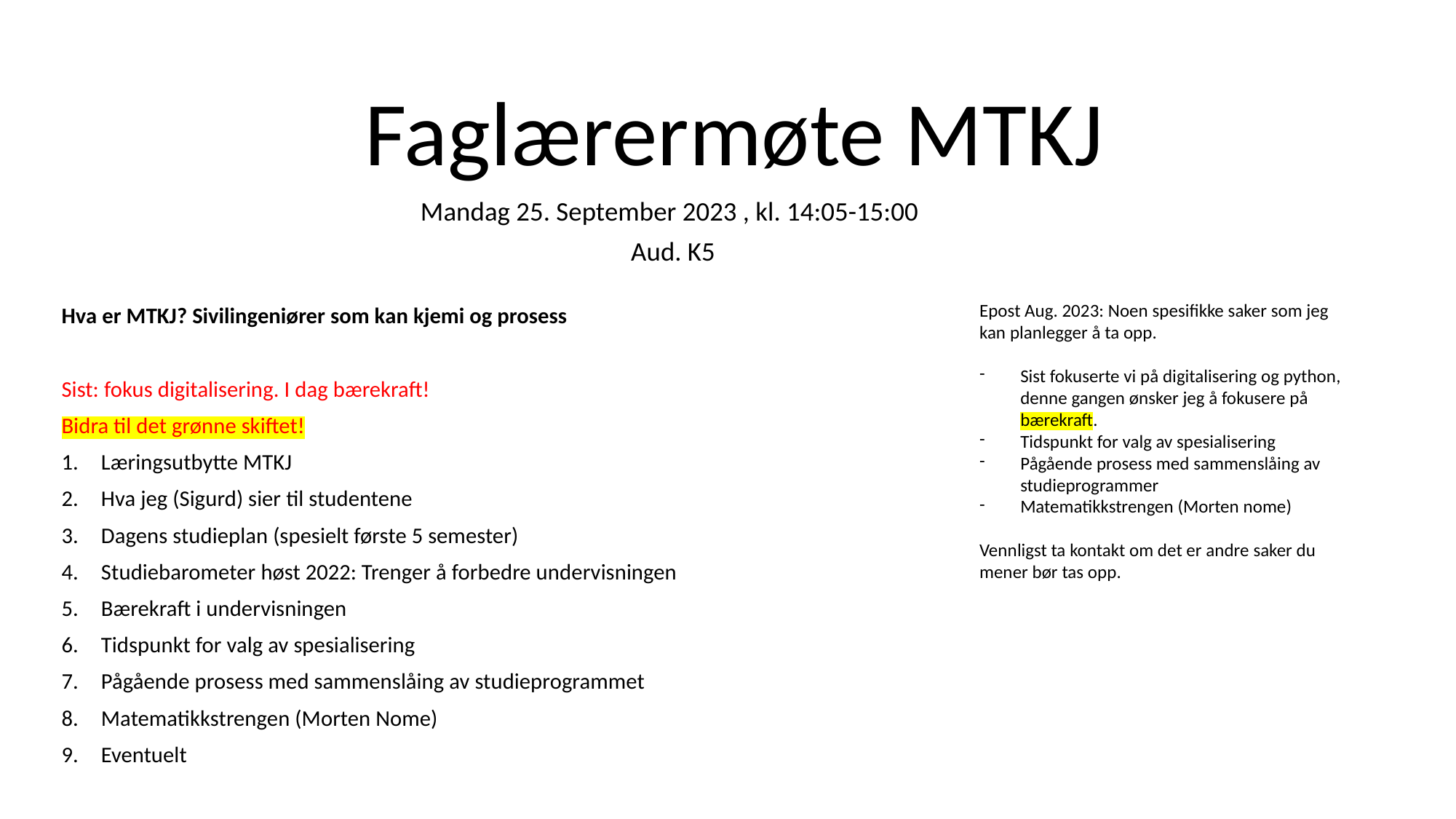

# Faglærermøte MTKJ
Mandag 25. September 2023 , kl. 14:05-15:00
Aud. K5
Epost Aug. 2023: Noen spesifikke saker som jeg kan planlegger å ta opp.

Sist fokuserte vi på digitalisering og python, denne gangen ønsker jeg å fokusere på bærekraft.
Tidspunkt for valg av spesialisering
Pågående prosess med sammenslåing av studieprogrammer
Matematikkstrengen (Morten nome)

Vennligst ta kontakt om det er andre saker du mener bør tas opp.

Hva er MTKJ? Sivilingeniører som kan kjemi og prosess

Sist: fokus digitalisering. I dag bærekraft!
Bidra til det grønne skiftet!
Læringsutbytte MTKJ
Hva jeg (Sigurd) sier til studentene
Dagens studieplan (spesielt første 5 semester)
Studiebarometer høst 2022: Trenger å forbedre undervisningen
Bærekraft i undervisningen
Tidspunkt for valg av spesialisering
Pågående prosess med sammenslåing av studieprogrammet
Matematikkstrengen (Morten Nome)
Eventuelt